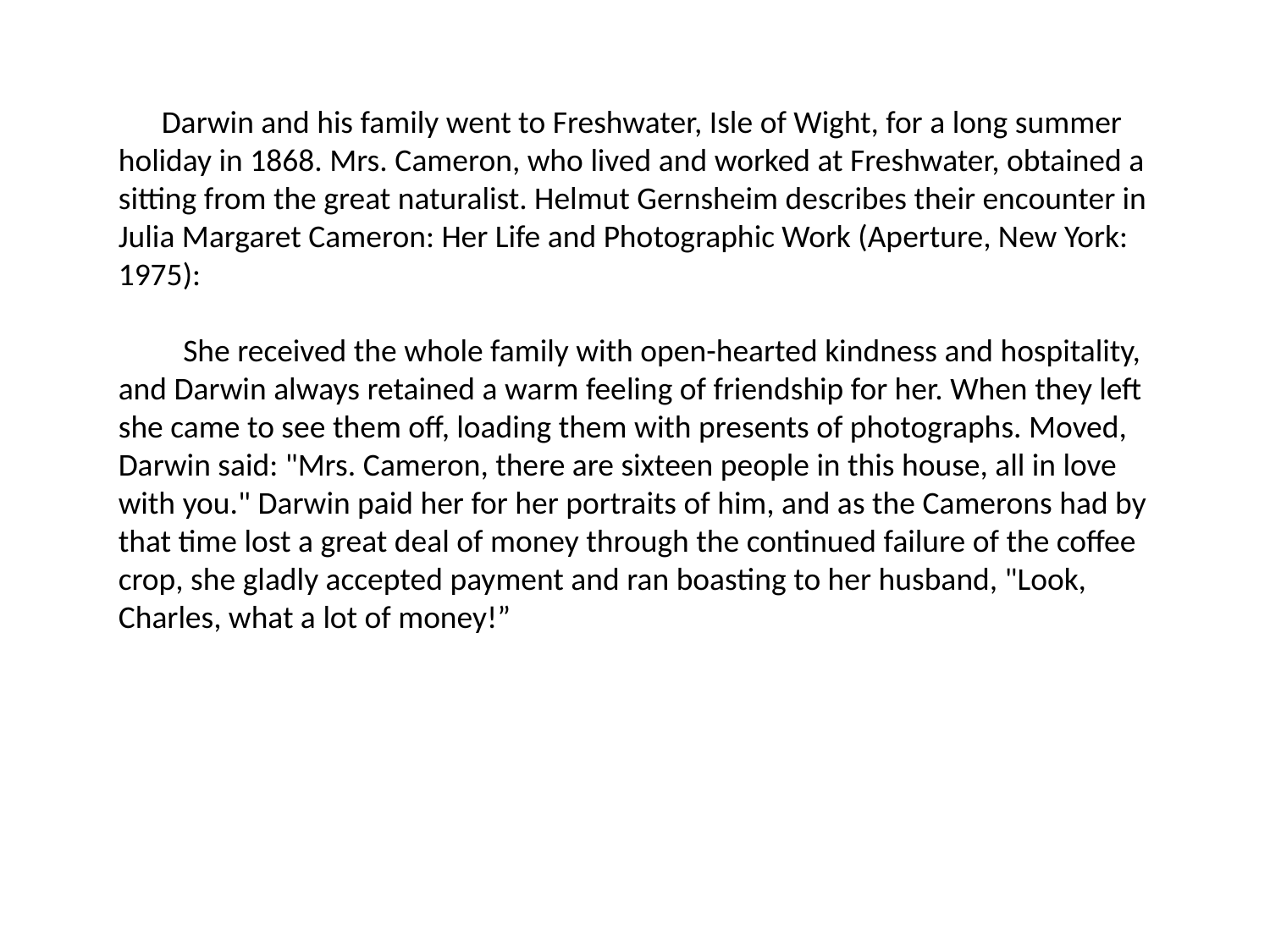

Darwin and his family went to Freshwater, Isle of Wight, for a long summer holiday in 1868. Mrs. Cameron, who lived and worked at Freshwater, obtained a sitting from the great naturalist. Helmut Gernsheim describes their encounter in Julia Margaret Cameron: Her Life and Photographic Work (Aperture, New York: 1975):

         She received the whole family with open-hearted kindness and hospitality, and Darwin always retained a warm feeling of friendship for her. When they left she came to see them off, loading them with presents of photographs. Moved, Darwin said: "Mrs. Cameron, there are sixteen people in this house, all in love with you." Darwin paid her for her portraits of him, and as the Camerons had by that time lost a great deal of money through the continued failure of the coffee crop, she gladly accepted payment and ran boasting to her husband, "Look, Charles, what a lot of money!”